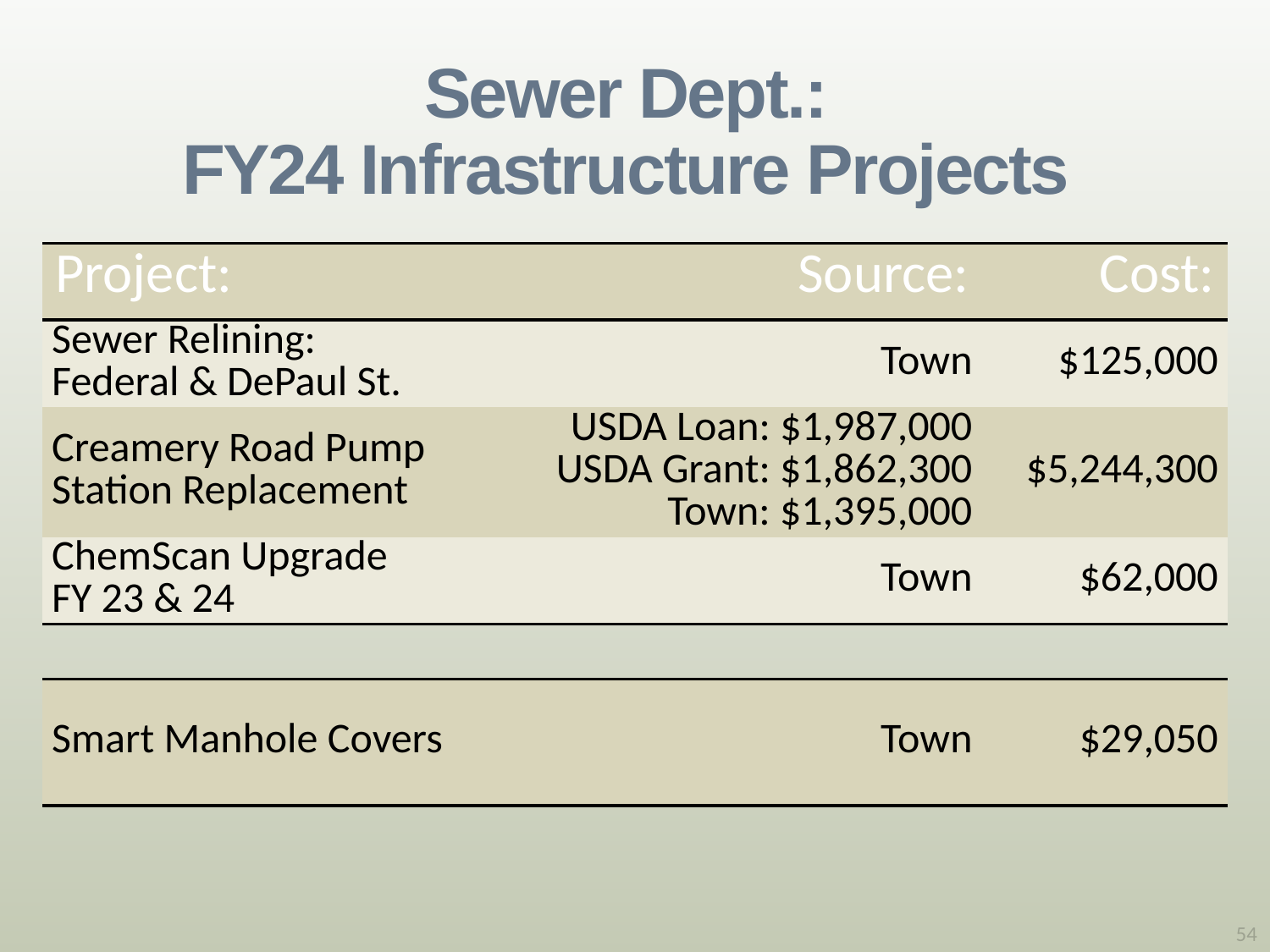

# Sewer Dept.: FY24 Infrastructure Projects
| Project: | Source: | Cost: |
| --- | --- | --- |
| Sewer Relining: Federal & DePaul St. | Town | $125,000 |
| Creamery Road Pump Station Replacement | USDA Loan: $1,987,000 USDA Grant: $1,862,300 Town: $1,395,000 | $5,244,300 |
| ChemScan Upgrade FY 23 & 24 | Town | $62,000 |
| Smart Manhole Covers | Town | $29,050 |
| --- | --- | --- |
54